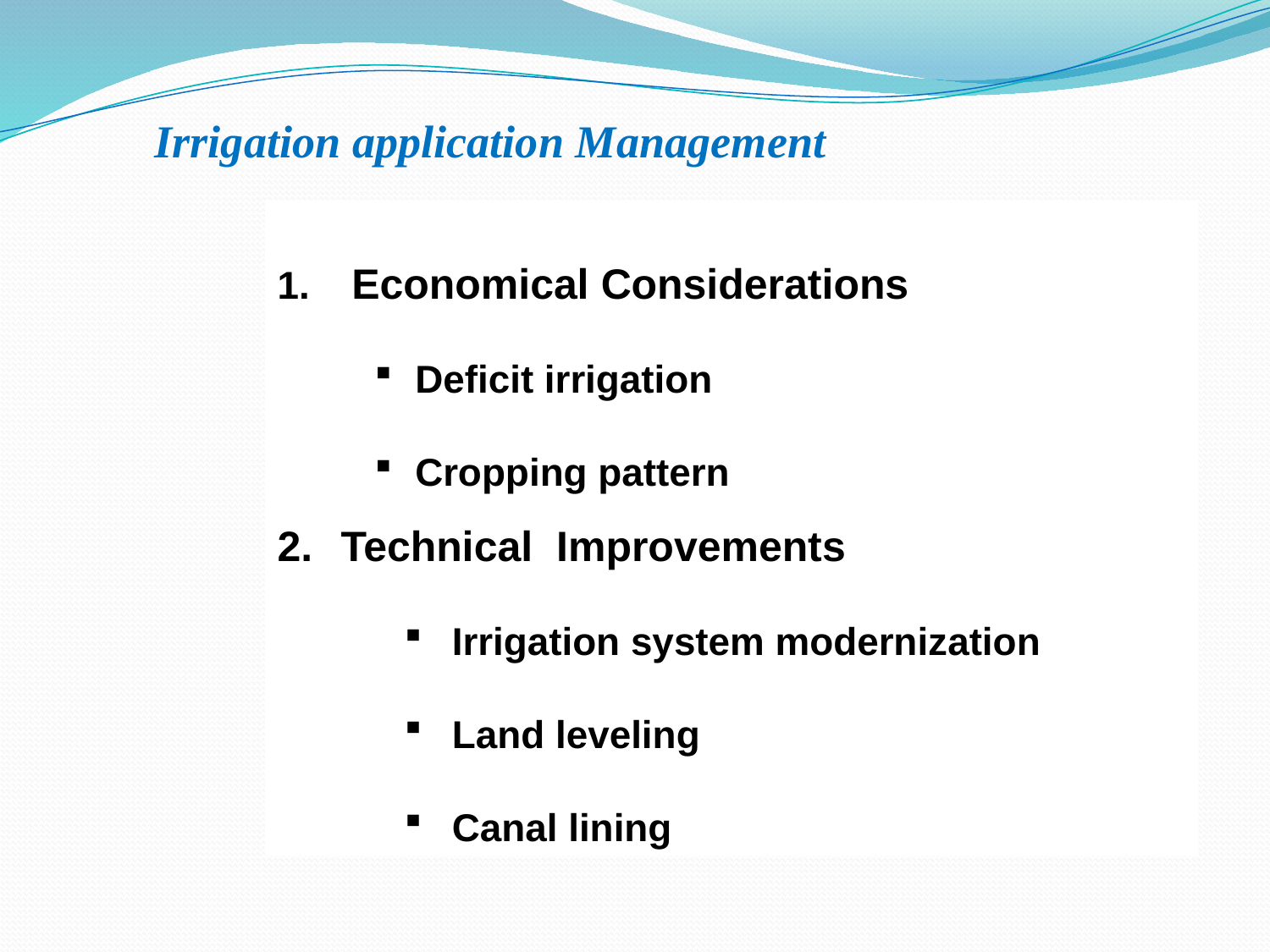

# Irrigation application Management
 Economical Considerations
 Deficit irrigation
 Cropping pattern
Technical  Improvements
Irrigation system modernization
Land leveling
Canal lining